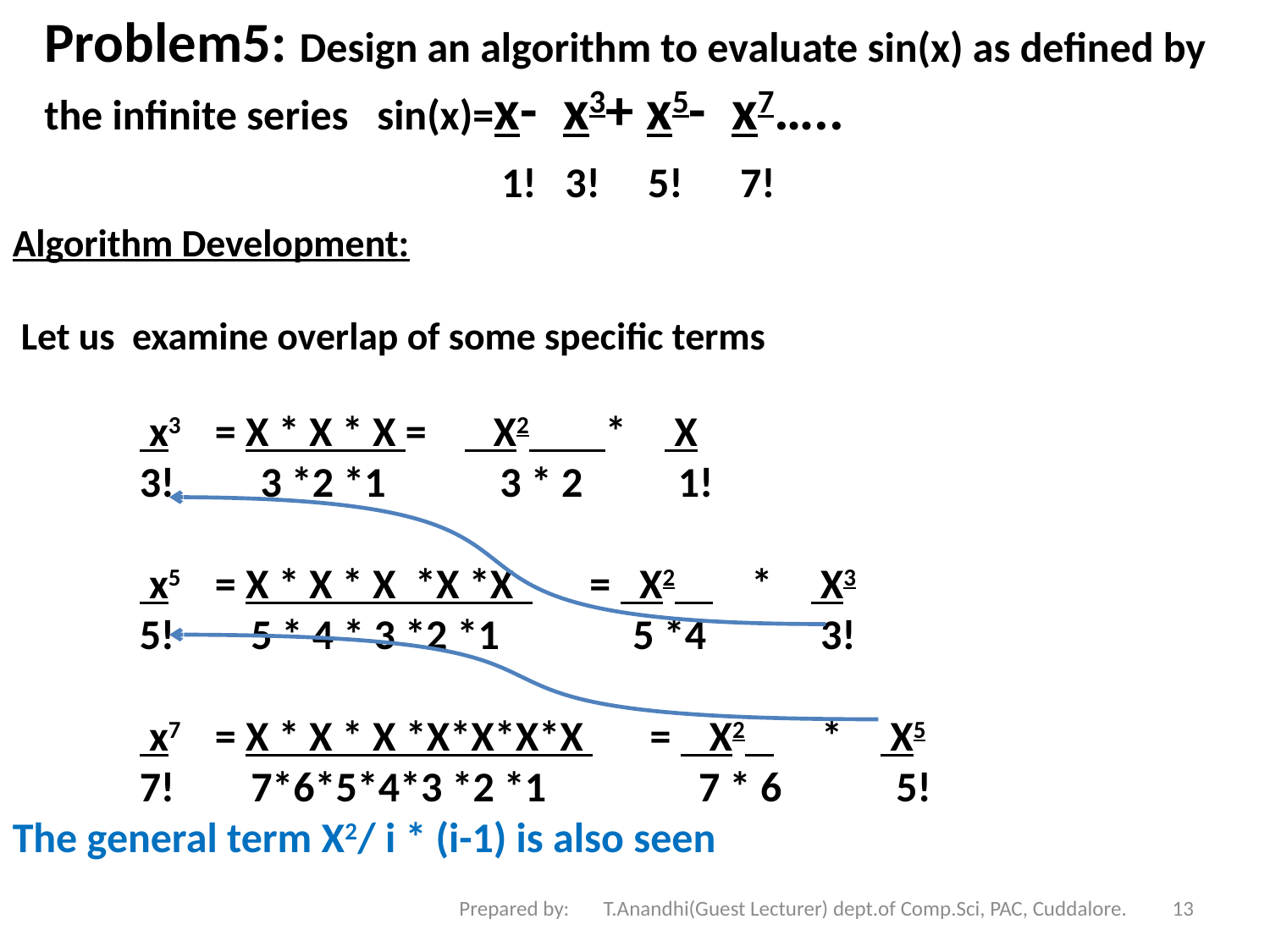

Problem5: Design an algorithm to evaluate sin(x) as defined by the infinite series   sin(x)=x-  x3+ x5-  x7…..
			      1!   3!     5!      7!
Algorithm Development:

 Let us  examine overlap of some specific terms

	 x3    = X * X * X =       X2        *     X
	3!         3 *2 *1            3 * 2          1!

	 x5    = X * X * X  *X *X        =   X2        *     X3
	5!        5 * 4 * 3 *2 *1              5 *4            3!

	 x7    = X * X * X *X*X*X*X       =    X2        *     X5
	7!        7*6*5*4*3 *2 *1                7 * 6            5!
The general term X2/ i * (i-1) is also seen

Prepared by:       T.Anandhi(Guest Lecturer) dept.of Comp.Sci, PAC, Cuddalore.
13